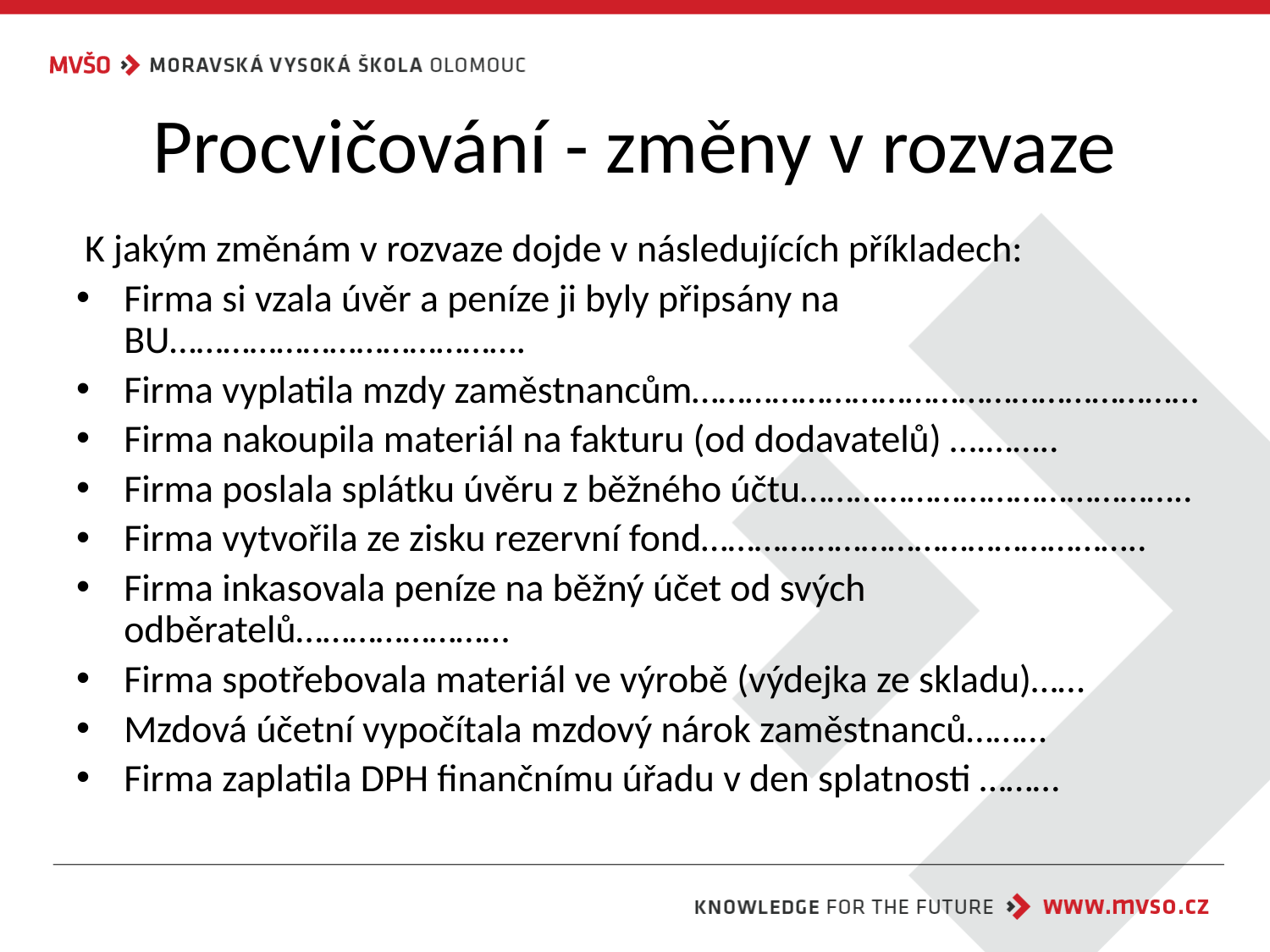

# Procvičování - změny v rozvaze
 K jakým změnám v rozvaze dojde v následujících příkladech:
Firma si vzala úvěr a peníze ji byly připsány na BU………………………………….
Firma vyplatila mzdy zaměstnancům…………………………………………………
Firma nakoupila materiál na fakturu (od dodavatelů) ….……..
Firma poslala splátku úvěru z běžného účtu……………………………………..
Firma vytvořila ze zisku rezervní fond…………………………………………..
Firma inkasovala peníze na běžný účet od svých odběratelů……………………
Firma spotřebovala materiál ve výrobě (výdejka ze skladu)……
Mzdová účetní vypočítala mzdový nárok zaměstnanců………
Firma zaplatila DPH finančnímu úřadu v den splatnosti ………